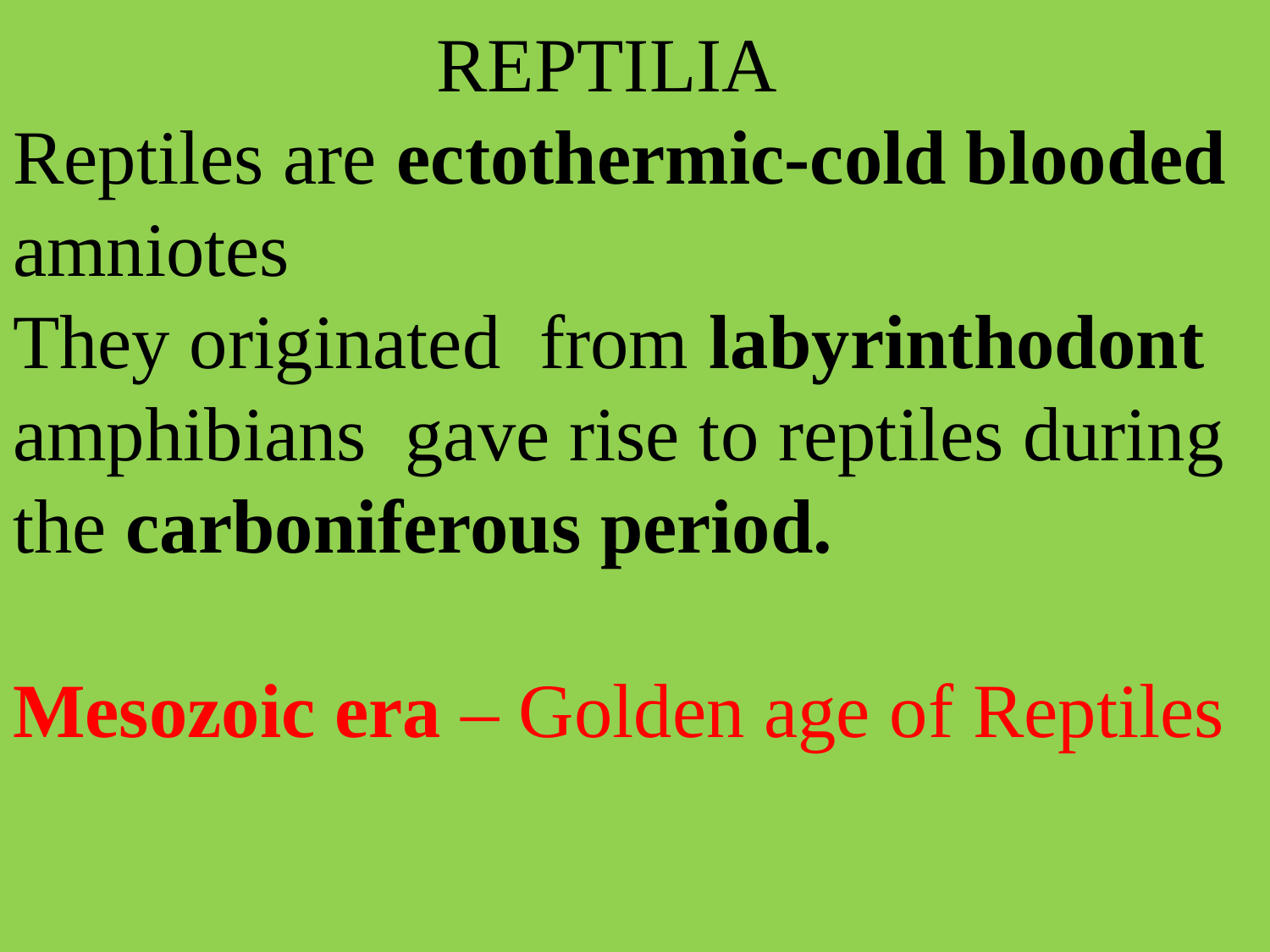

# REPTILIA Reptiles are ectothermic-cold blooded amniotes They originated  from labyrinthodont amphibians  gave rise to reptiles during the carboniferous period. Mesozoic era – Golden age of Reptiles